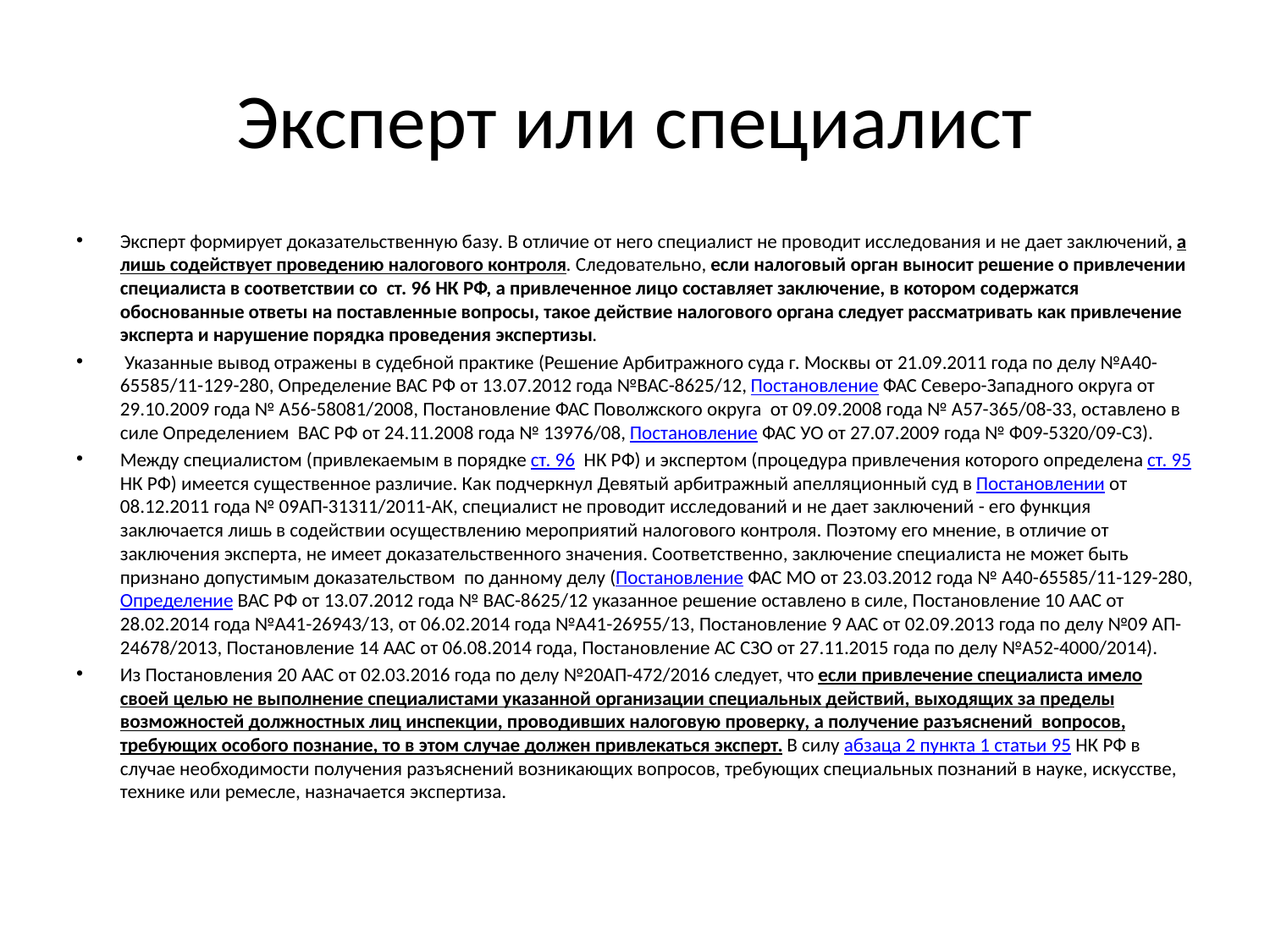

# Эксперт или специалист
Эксперт формирует доказательственную базу. В отличие от него специалист не проводит исследования и не дает заключений, а лишь содействует проведению налогового контроля. Следовательно, если налоговый орган выносит решение о привлечении специалиста в соответствии со  ст. 96 НК РФ, а привлеченное лицо составляет заключение, в котором содержатся обоснованные ответы на поставленные вопросы, такое действие налогового органа следует рассматривать как привлечение эксперта и нарушение порядка проведения экспертизы.
 Указанные вывод отражены в судебной практике (Решение Арбитражного суда г. Москвы от 21.09.2011 года по делу №А40-65585/11-129-280, Определение ВАС РФ от 13.07.2012 года №ВАС-8625/12, Постановление ФАС Северо-Западного округа от 29.10.2009 года № А56-58081/2008, Постановление ФАС Поволжского округа  от 09.09.2008 года № А57-365/08-33, оставлено в силе Определением  ВАС РФ от 24.11.2008 года № 13976/08, Постановление ФАС УО от 27.07.2009 года № Ф09-5320/09-С3).
Между специалистом (привлекаемым в порядке ст. 96  НК РФ) и экспертом (процедура привлечения которого определена ст. 95 НК РФ) имеется существенное различие. Как подчеркнул Девятый арбитражный апелляционный суд в Постановлении от 08.12.2011 года № 09АП-31311/2011-АК, специалист не проводит исследований и не дает заключений - его функция заключается лишь в содействии осуществлению мероприятий налогового контроля. Поэтому его мнение, в отличие от заключения эксперта, не имеет доказательственного значения. Соответственно, заключение специалиста не может быть признано допустимым доказательством  по данному делу (Постановление ФАС МО от 23.03.2012 года № А40-65585/11-129-280, Определение ВАС РФ от 13.07.2012 года № ВАС-8625/12 указанное решение оставлено в силе, Постановление 10 ААС от 28.02.2014 года №А41-26943/13, от 06.02.2014 года №А41-26955/13, Постановление 9 ААС от 02.09.2013 года по делу №09 АП-24678/2013, Постановление 14 ААС от 06.08.2014 года, Постановление АС СЗО от 27.11.2015 года по делу №А52-4000/2014).
Из Постановления 20 ААС от 02.03.2016 года по делу №20АП-472/2016 следует, что если привлечение специалиста имело своей целью не выполнение специалистами указанной организации специальных действий, выходящих за пределы возможностей должностных лиц инспекции, проводивших налоговую проверку, а получение разъяснений  вопросов, требующих особого познание, то в этом случае должен привлекаться эксперт. В силу абзаца 2 пункта 1 статьи 95 НК РФ в случае необходимости получения разъяснений возникающих вопросов, требующих специальных познаний в науке, искусстве, технике или ремесле, назначается экспертиза.